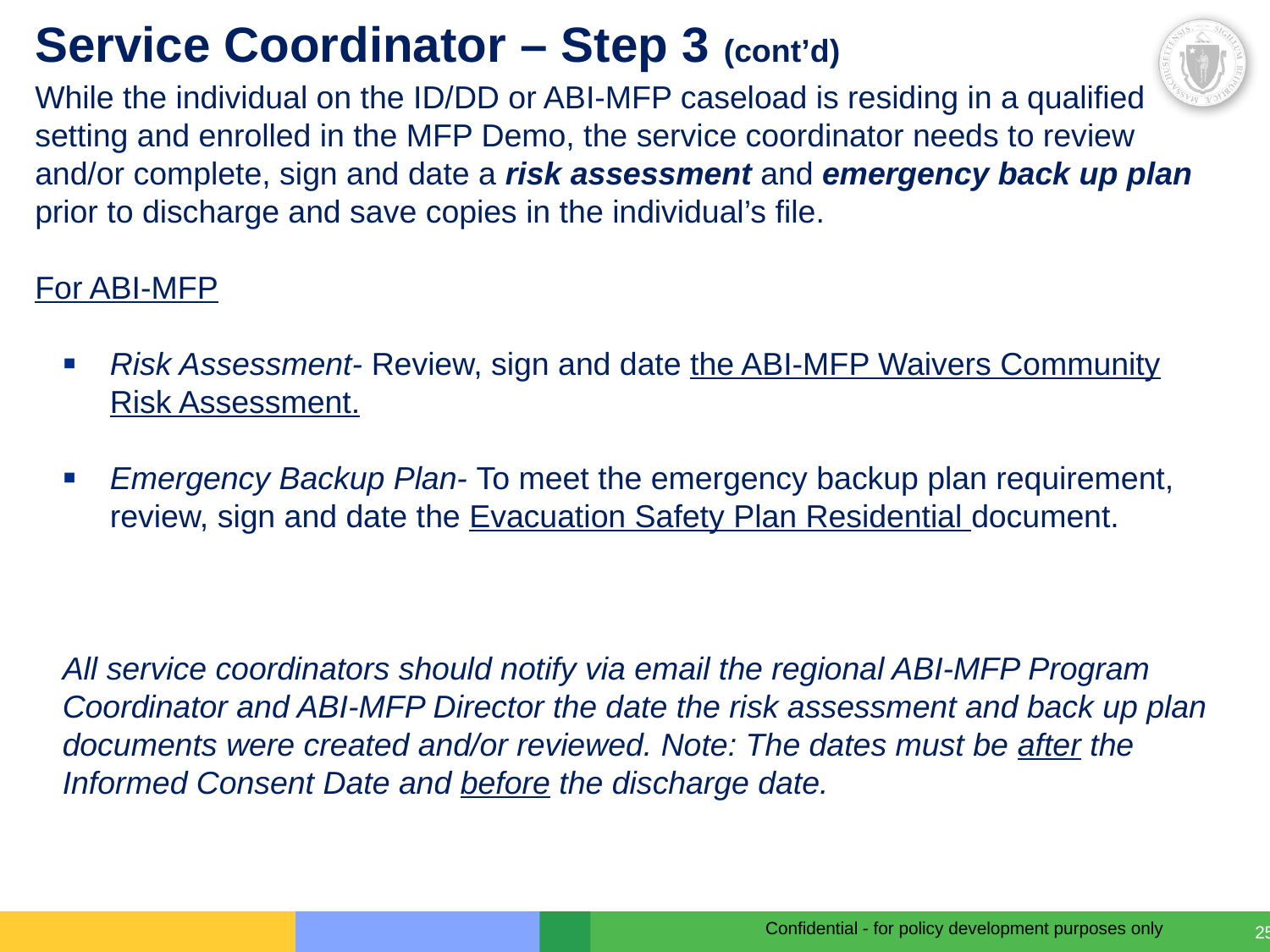

# Service Coordinator – Step 3 (cont’d)
While the individual on the ID/DD or ABI-MFP caseload is residing in a qualified setting and enrolled in the MFP Demo, the service coordinator needs to review and/or complete, sign and date a risk assessment and emergency back up plan prior to discharge and save copies in the individual’s file.

For ABI-MFP

Risk Assessment- Review, sign and date the ABI-MFP Waivers Community Risk Assessment.

Emergency Backup Plan- To meet the emergency backup plan requirement, review, sign and date the Evacuation Safety Plan Residential document.

All service coordinators should notify via email the regional ABI-MFP Program Coordinator and ABI-MFP Director the date the risk assessment and back up plan documents were created and/or reviewed. Note: The dates must be after the Informed Consent Date and before the discharge date.